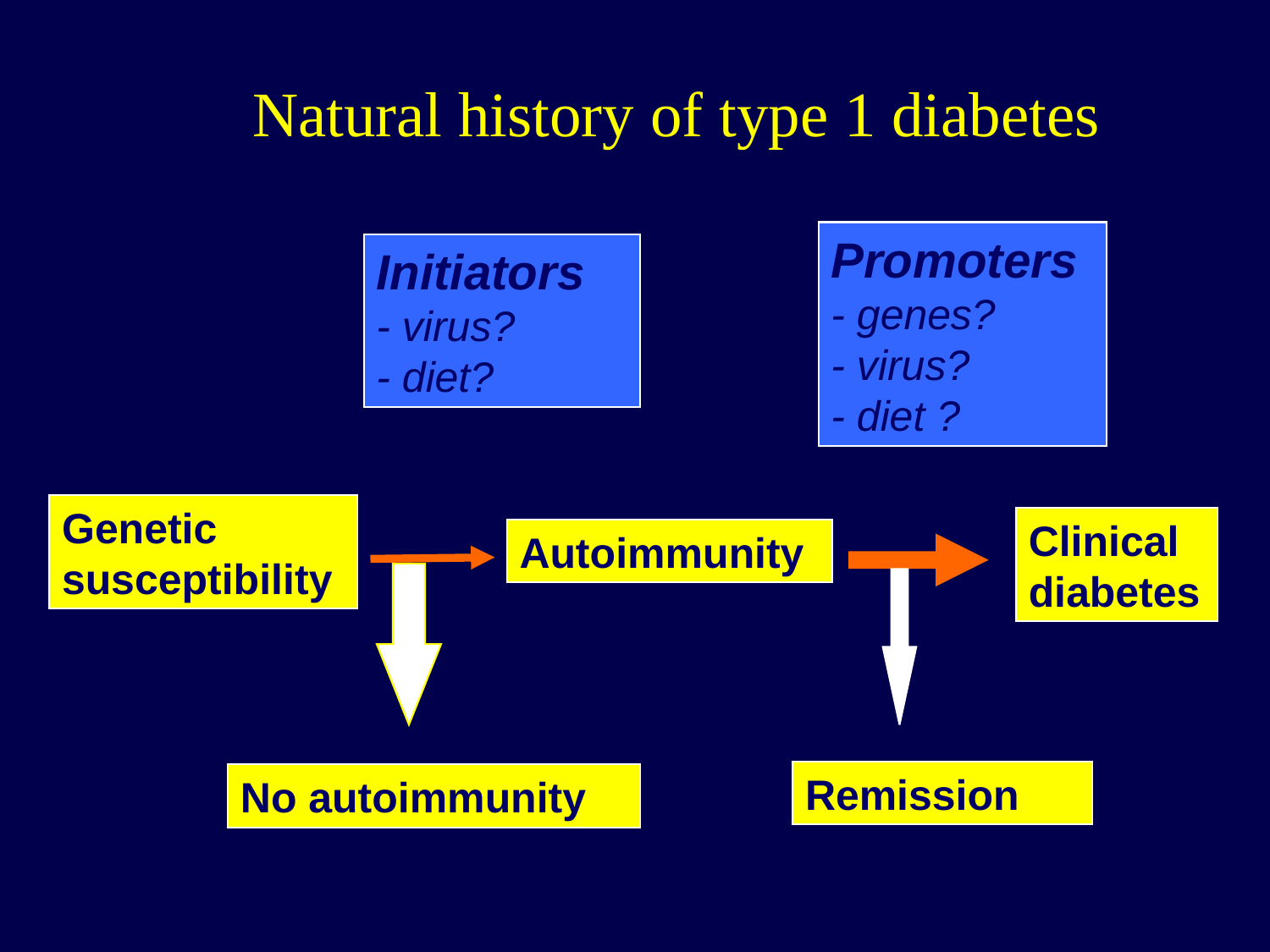

# Natural history of type 1 diabetes
Promoters
- genes?
- virus?
- diet ?
Initiators
- virus?
- diet?
Genetic
susceptibility
Clinical
diabetes
Autoimmunity

Remission
No autoimmunity